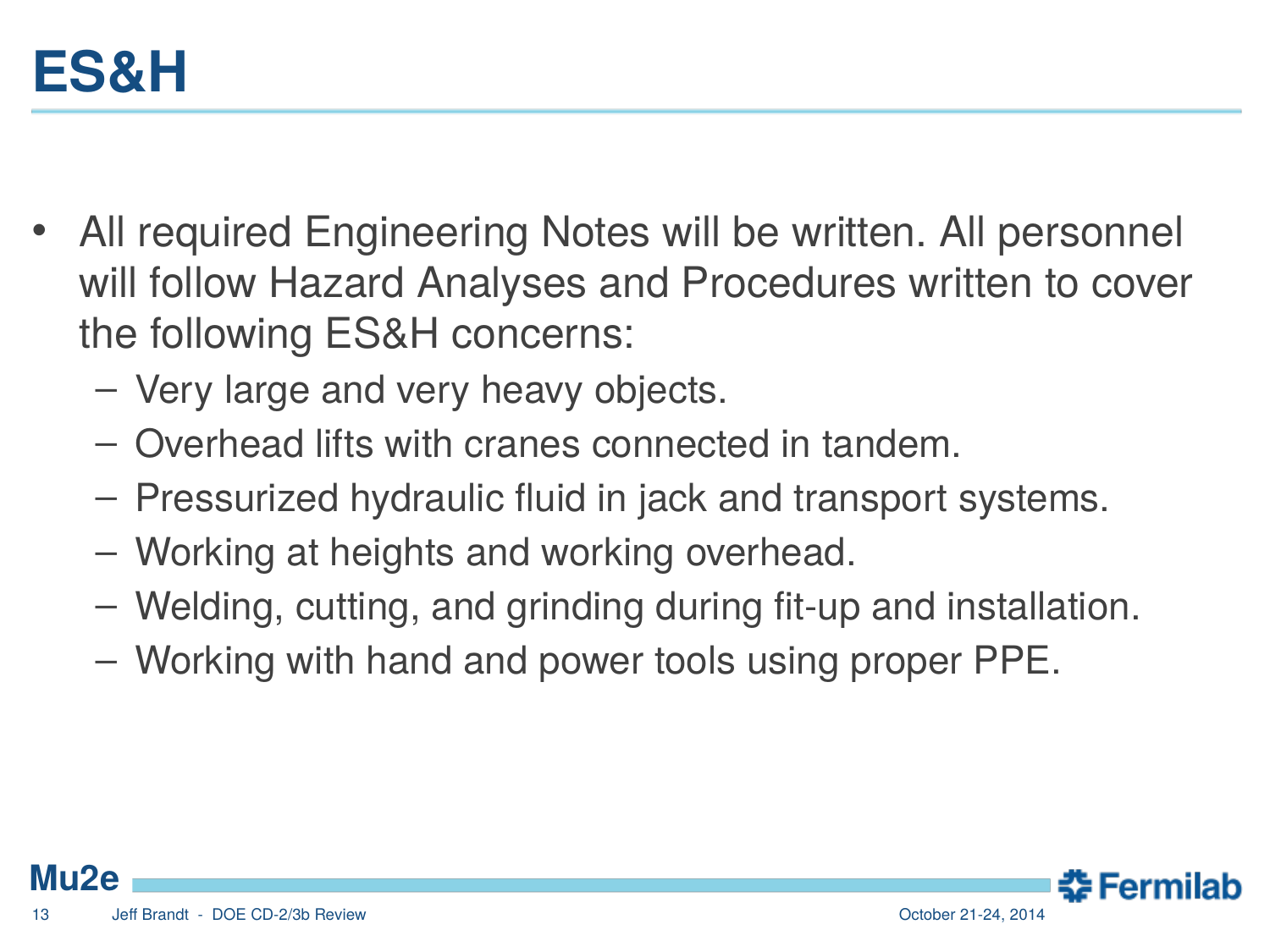

# ES&H

All required Engineering Notes will be written. All personnel will follow Hazard Analyses and Procedures written to cover the following ES&H concerns:
Very large and very heavy objects.
Overhead lifts with cranes connected in tandem.
Pressurized hydraulic fluid in jack and transport systems.
Working at heights and working overhead.
Welding, cutting, and grinding during fit-up and installation.
Working with hand and power tools using proper PPE.
13
Jeff Brandt  -  DOE CD-2/3b Review
October 21-24, 2014